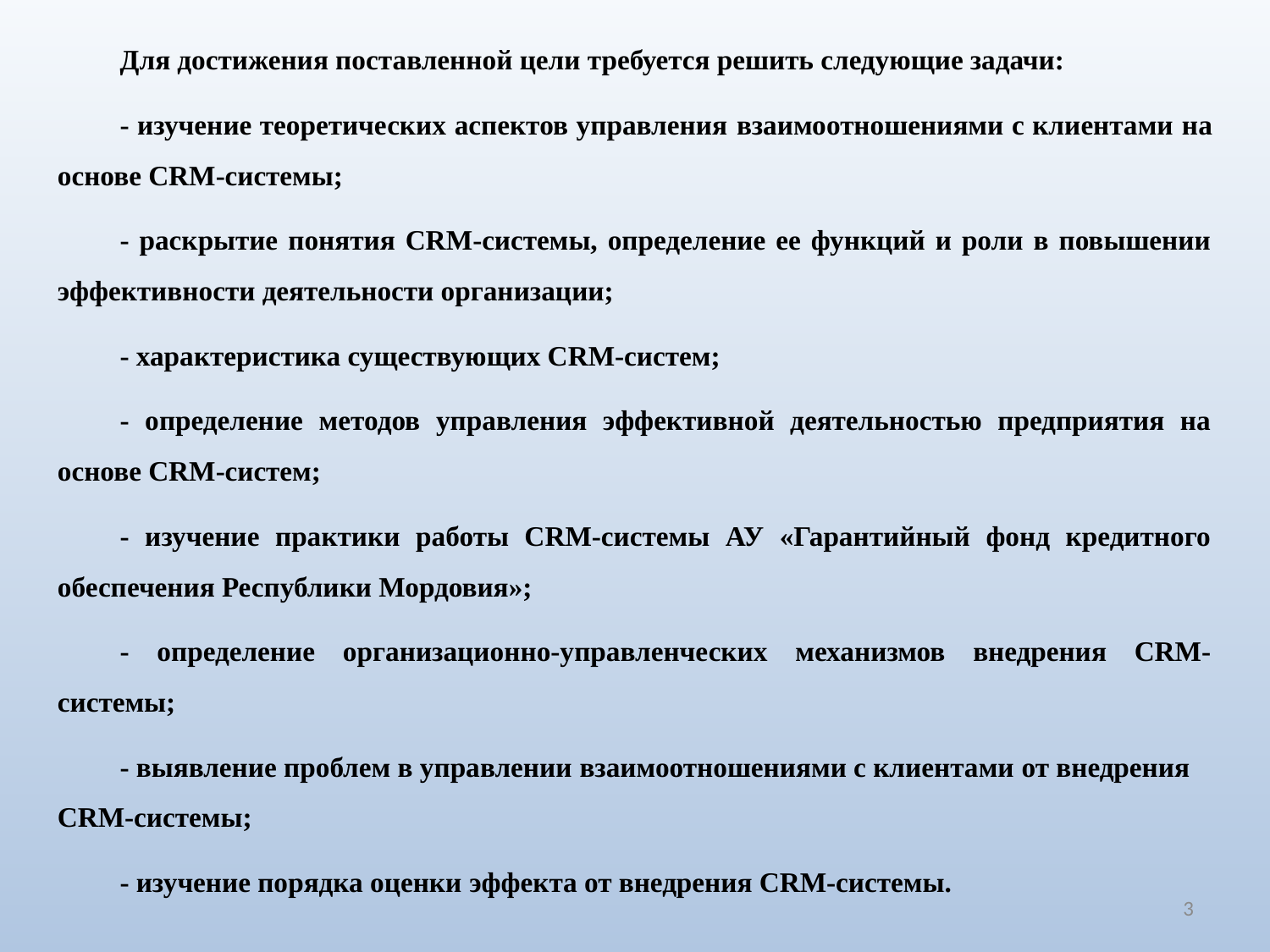

Для достижения поставленной цели требуется решить следующие задачи:
- изучение теоретических аспектов управления взаимоотношениями с клиентами на основе CRM-системы;
- раскрытие понятия CRM-системы, определение ее функций и роли в повышении эффективности деятельности организации;
- характеристика существующих CRM-систем;
- определение методов управления эффективной деятельностью предприятия на основе CRM-систем;
- изучение практики работы CRM-системы АУ «Гарантийный фонд кредитного обеспечения Республики Мордовия»;
- определение организационно-управленческих механизмов внедрения CRM-системы;
- выявление проблем в управлении взаимоотношениями с клиентами от внедрения CRM-системы;
- изучение порядка оценки эффекта от внедрения CRM-системы.
3